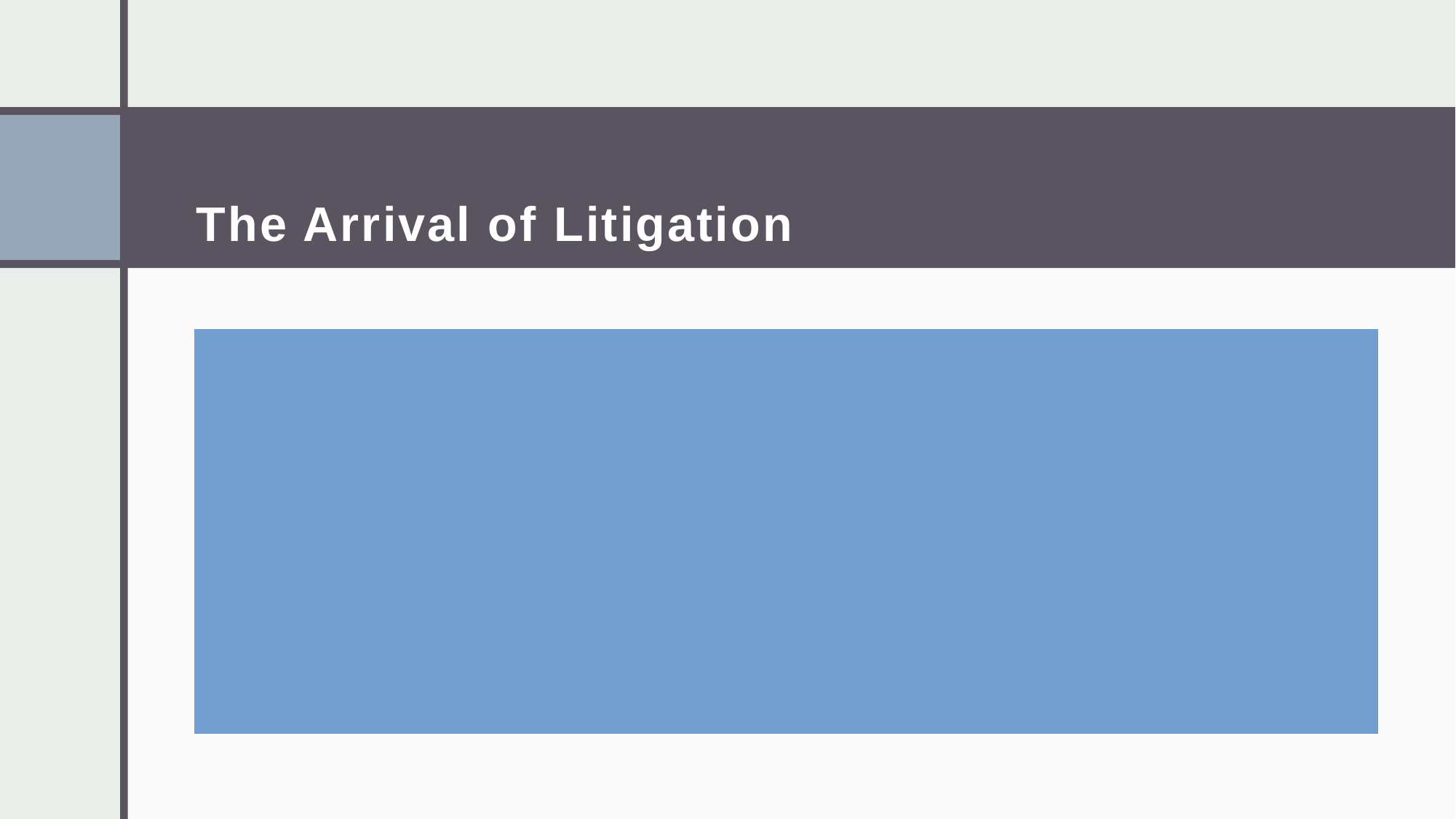

# The Arrival of Litigation
Litigation filed against the City in February 2018
Claims against the City based on the nullification of the older promotional list  following the implementation of civil service
Also some due process claims and issues with the withdrawal from the meet and confer process
Litigation was largely dismissed at the trial court level, except for an outstanding issue of retaliation, then finally settled in March 2023